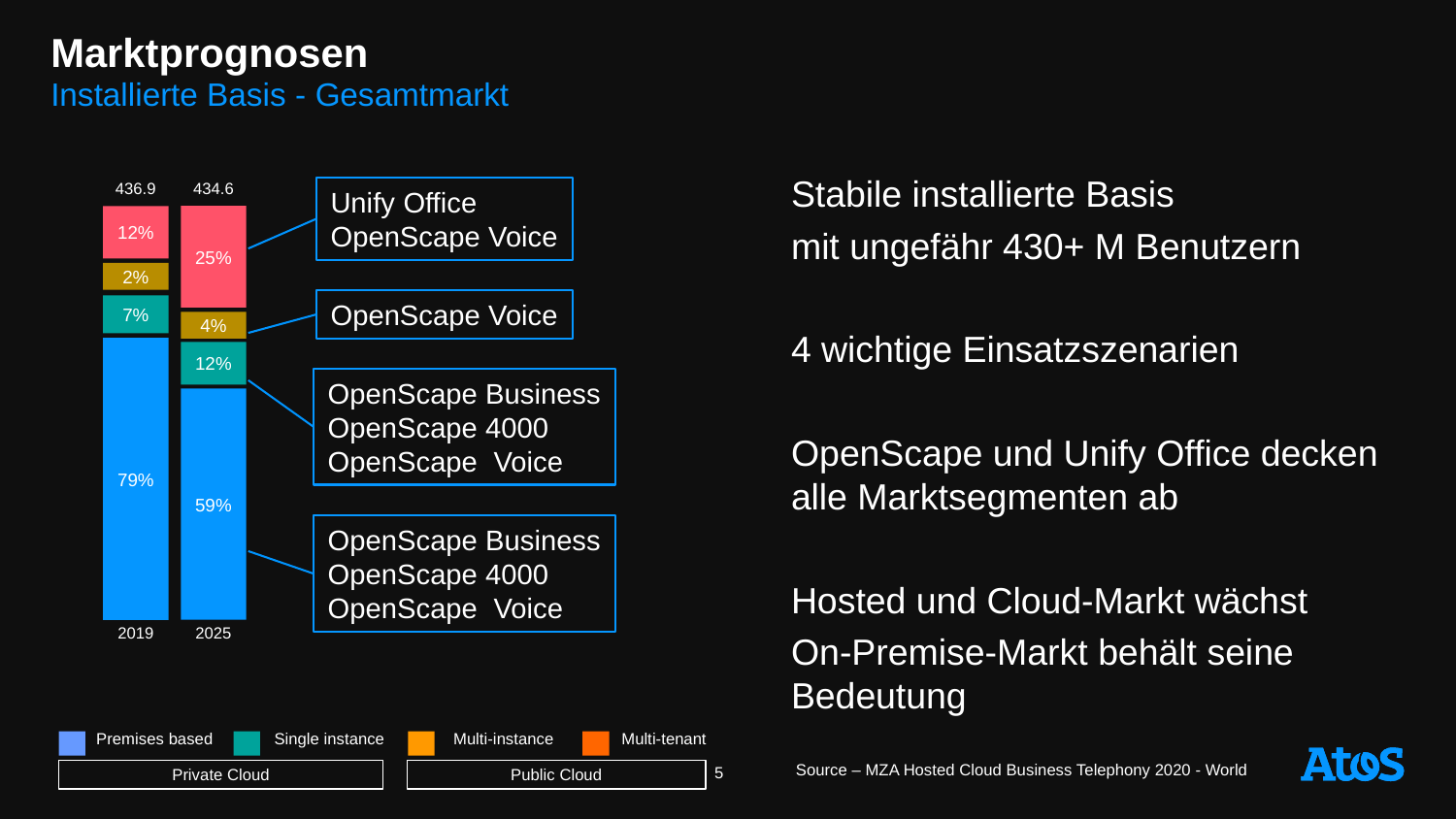

dg
# Marktprognosen
Installierte Basis - Gesamtmarkt

436.9
12%
2%
7%
79%
2019
434.6
25%
4%
12%
59%
2025
Stabile installierte Basis
mit ungefähr 430+ M Benutzern

4 wichtige Einsatzszenarien

OpenScape und Unify Office decken alle Marktsegmenten ab

Hosted und Cloud-Markt wächst
On-Premise-Markt behält seine Bedeutung
Unify Office
OpenScape Voice
OpenScape Voice
OpenScape Business
OpenScape 4000
OpenScape  Voice
OpenScape Business
OpenScape 4000
OpenScape  Voice
Premises based
Single instance
Multi-instance
Multi-tenant

Source – MZA Hosted Cloud Business Telephony 2020 - World
5
Private Cloud
Public Cloud